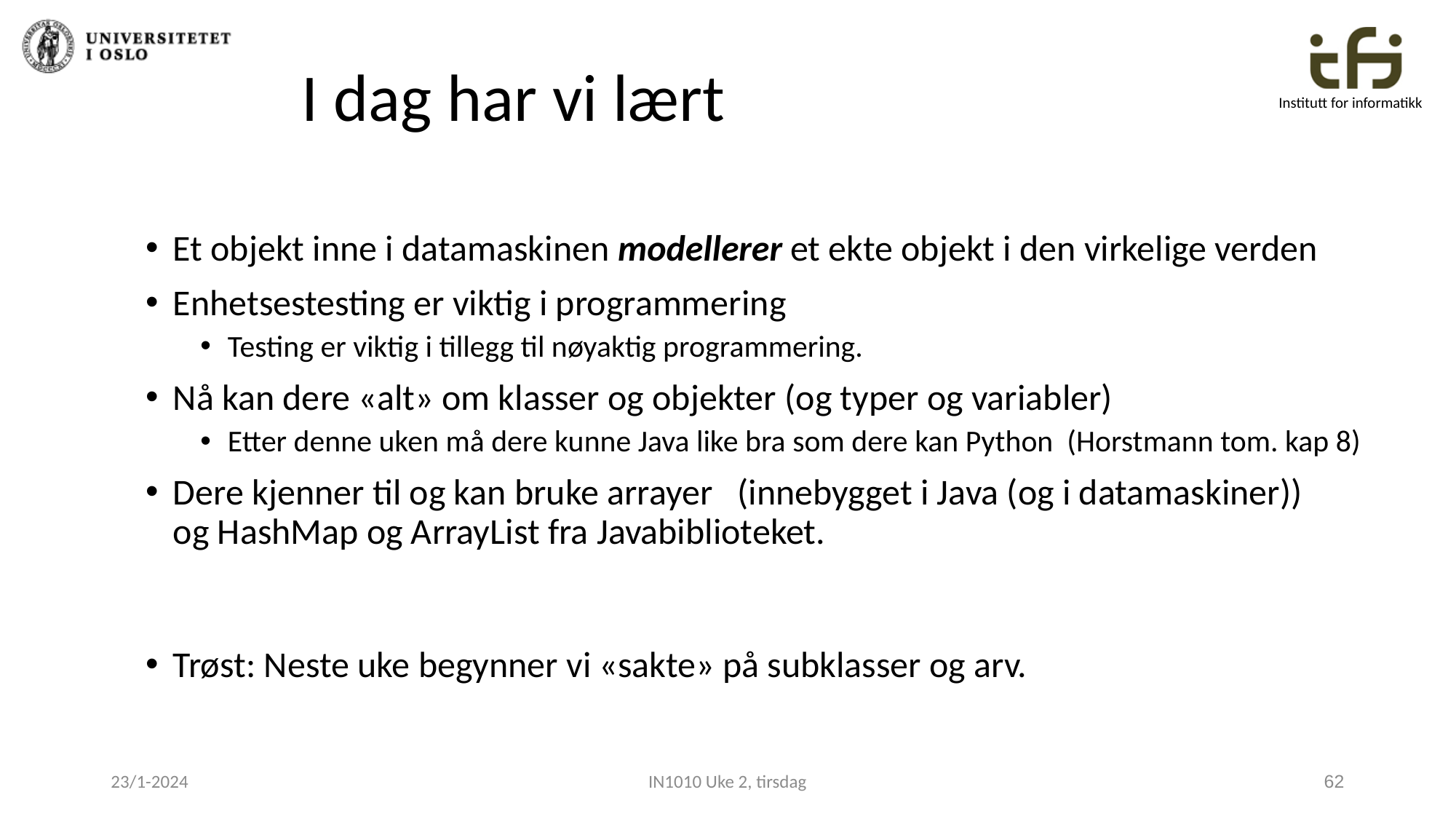

# I dag har vi lært
Et objekt inne i datamaskinen modellerer et ekte objekt i den virkelige verden
Enhetsestesting er viktig i programmering
Testing er viktig i tillegg til nøyaktig programmering.
Nå kan dere «alt» om klasser og objekter (og typer og variabler)
Etter denne uken må dere kunne Java like bra som dere kan Python  (Horstmann tom. kap 8)
Dere kjenner til og kan bruke arrayer   (innebygget i Java (og i datamaskiner))
og HashMap og ArrayList fra Javabiblioteket.
Trøst: Neste uke begynner vi «sakte» på subklasser og arv.

23/1-2024
IN1010 Uke 2, tirsdag
62